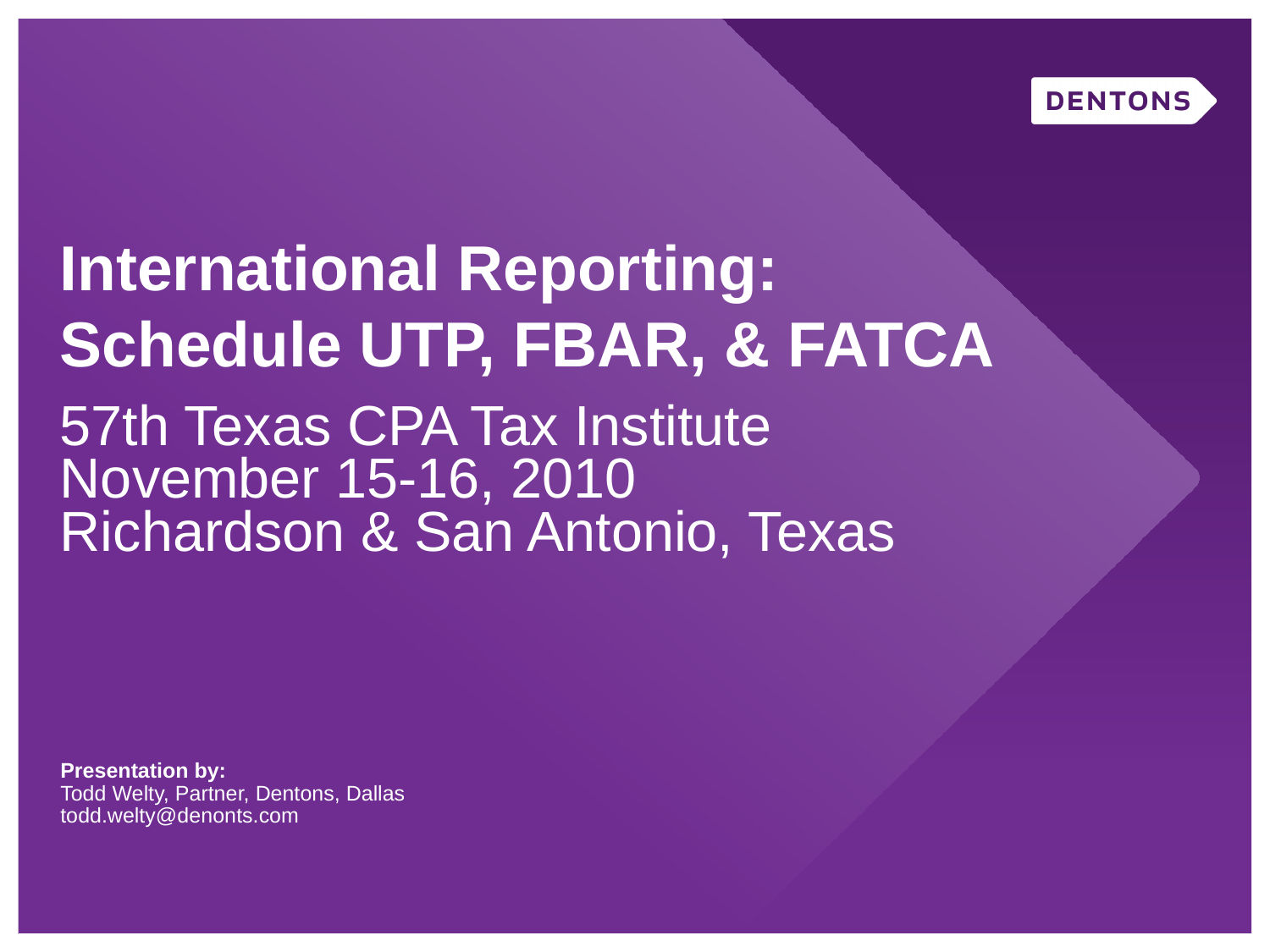

# International Reporting: Schedule UTP, FBAR, & FATCA
57th Texas CPA Tax Institute
November 15-16, 2010
Richardson & San Antonio, Texas
Presentation by:
Todd Welty, Partner, Dentons, Dallas
todd.welty@denonts.com